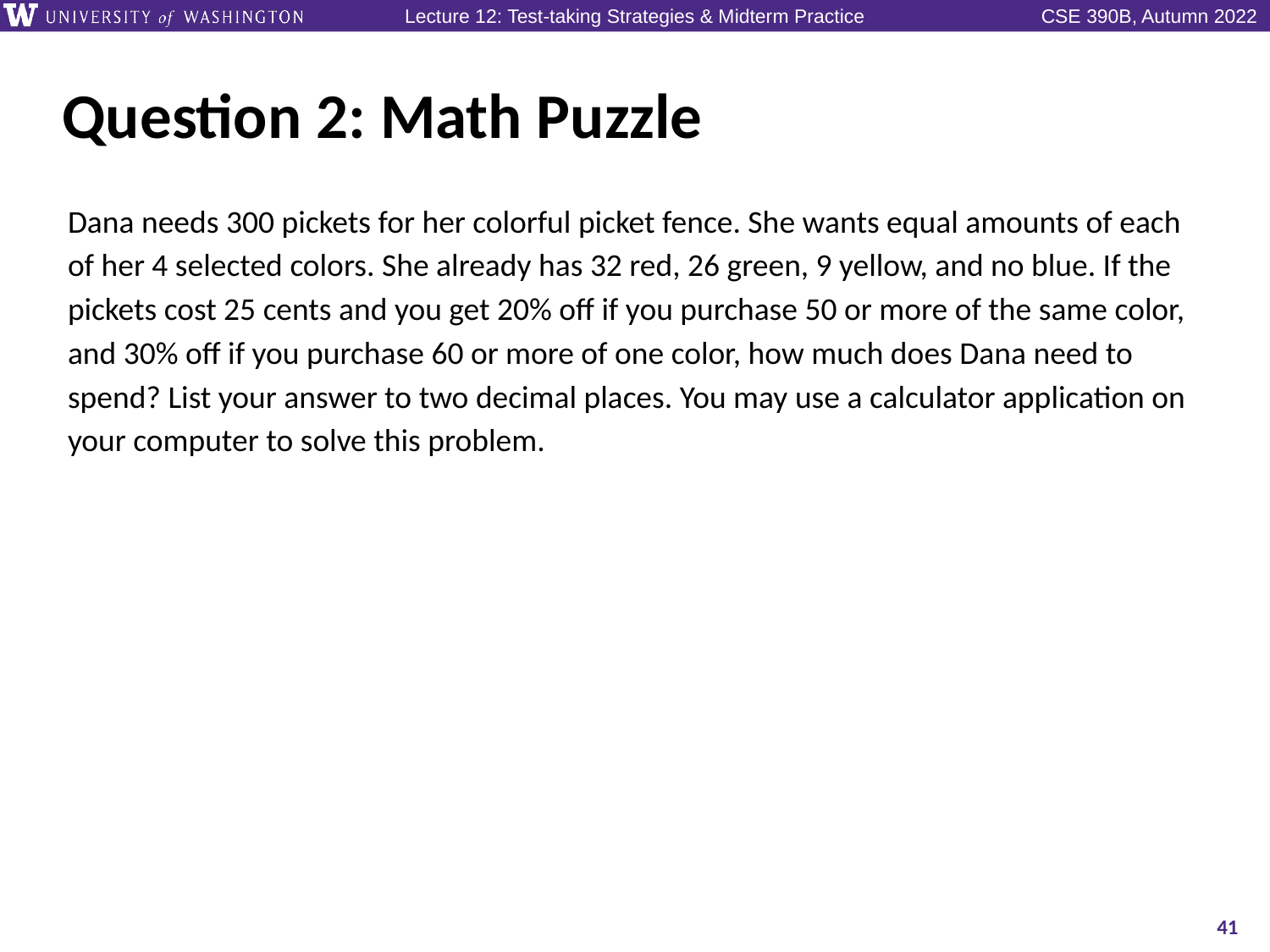

# Question 2: Math Puzzle
Dana needs 300 pickets for her colorful picket fence. She wants equal amounts of each of her 4 selected colors. She already has 32 red, 26 green, 9 yellow, and no blue. If the pickets cost 25 cents and you get 20% off if you purchase 50 or more of the same color, and 30% off if you purchase 60 or more of one color, how much does Dana need to spend? List your answer to two decimal places. You may use a calculator application on your computer to solve this problem.
41